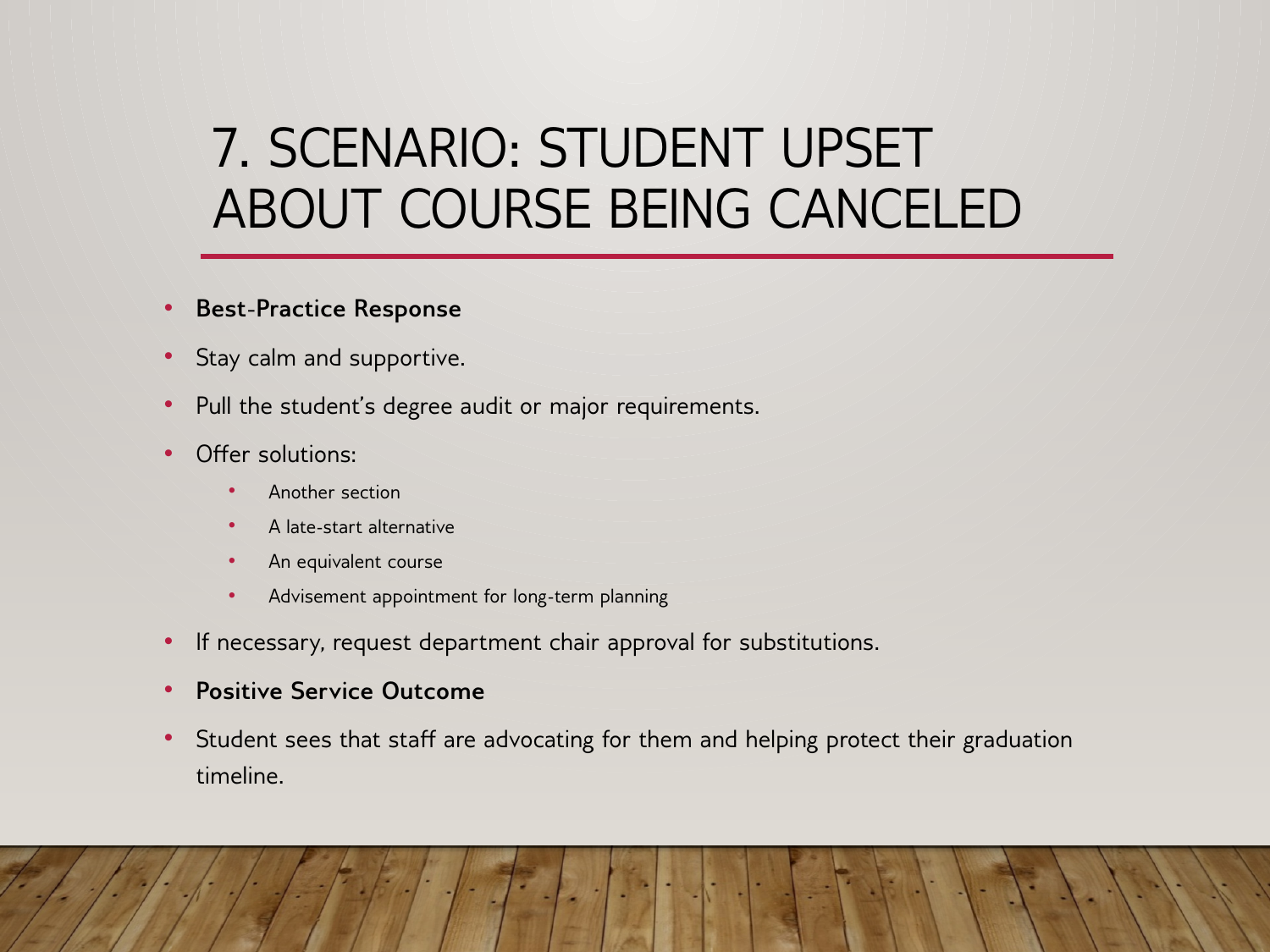

# 7. Scenario: Student Upset About Course Being Canceled
Best-Practice Response
Stay calm and supportive.
Pull the student’s degree audit or major requirements.
Offer solutions:
Another section
A late-start alternative
An equivalent course
Advisement appointment for long-term planning
If necessary, request department chair approval for substitutions.
Positive Service Outcome
Student sees that staff are advocating for them and helping protect their graduation timeline.